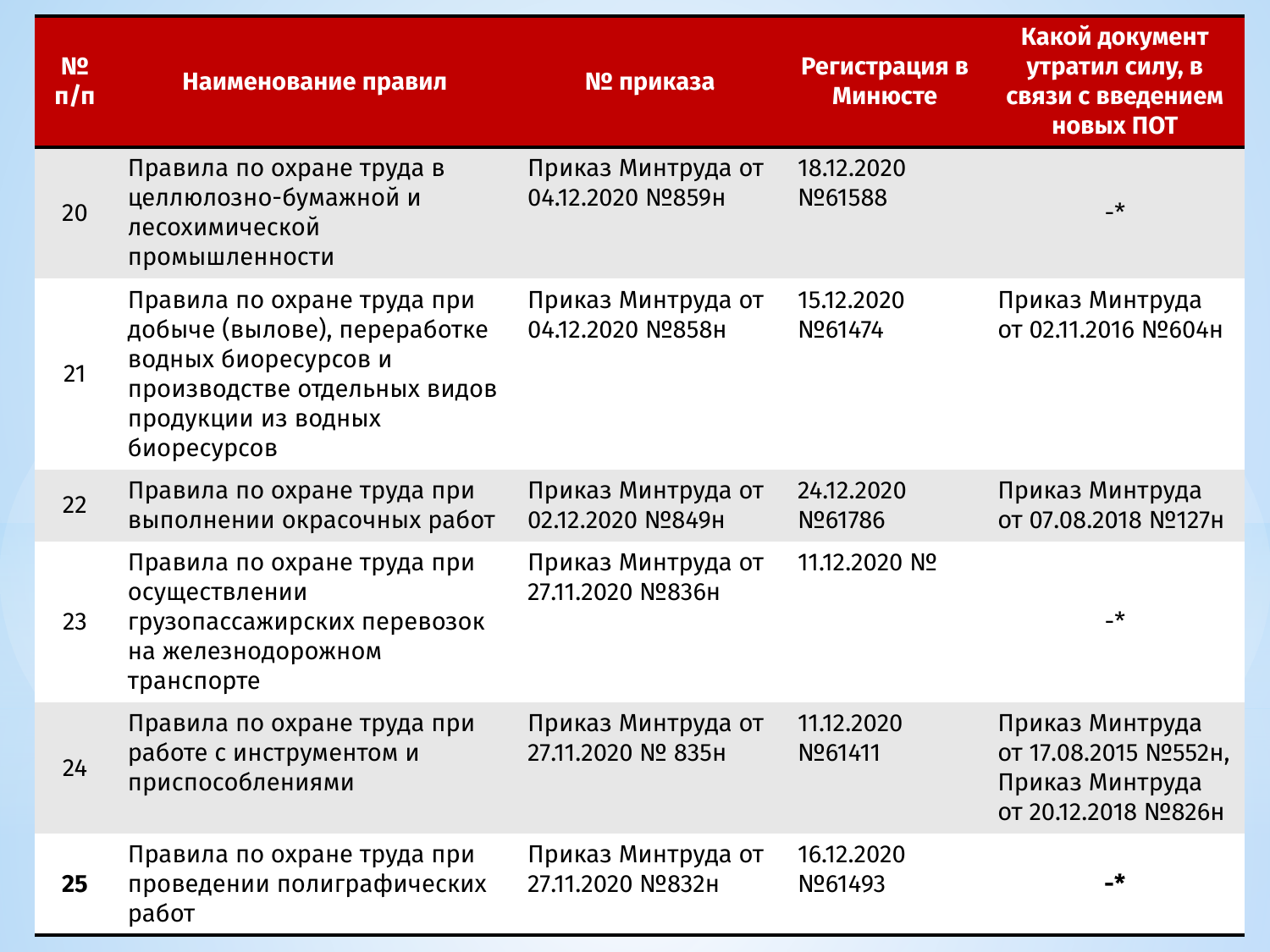

| № п/п | Наименование правил | № приказа | Регистрация в Минюсте | Какой документ утратил силу, в связи с введением новых ПОТ |
| --- | --- | --- | --- | --- |
| 20 | Правила по охране труда в целлюлозно-бумажной и лесохимической промышленности | Приказ Минтруда от 04.12.2020 №859н | 18.12.2020 №61588 | -\* |
| 21 | Правила по охране труда при добыче (вылове), переработке водных биоресурсов и производстве отдельных видов продукции из водных биоресурсов | Приказ Минтруда от 04.12.2020 №858н | 15.12.2020 №61474 | Приказ Минтруда от 02.11.2016 №604н |
| 22 | Правила по охране труда при выполнении окрасочных работ | Приказ Минтруда от 02.12.2020 №849н | 24.12.2020 №61786 | Приказ Минтруда от 07.08.2018 №127н |
| 23 | Правила по охране труда при осуществлении грузопассажирских перевозок на железнодорожном транспорте | Приказ Минтруда от 27.11.2020 №836н | 11.12.2020 № | -\* |
| 24 | Правила по охране труда при работе с инструментом и приспособлениями | Приказ Минтруда от 27.11.2020 № 835н | 11.12.2020 №61411 | Приказ Минтруда от 17.08.2015 №552н, Приказ Минтруда от 20.12.2018 №826н |
| 25 | Правила по охране труда при проведении полиграфических работ | Приказ Минтруда от 27.11.2020 №832н | 16.12.2020 №61493 | -\* |